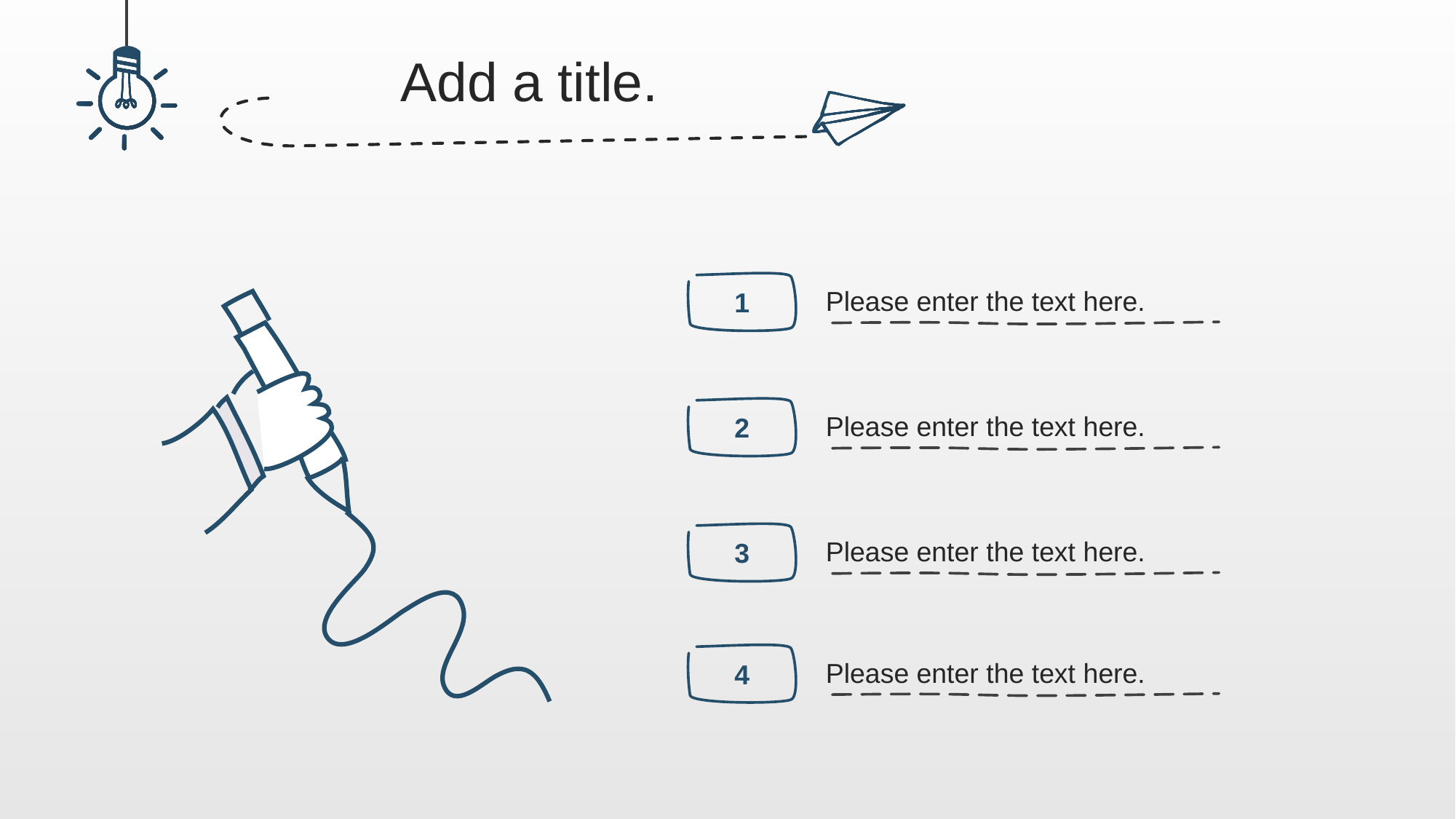

Add a title.

Please enter the text here.
1

Please enter the text here.
2

Please enter the text here.
3

Please enter the text here.
4